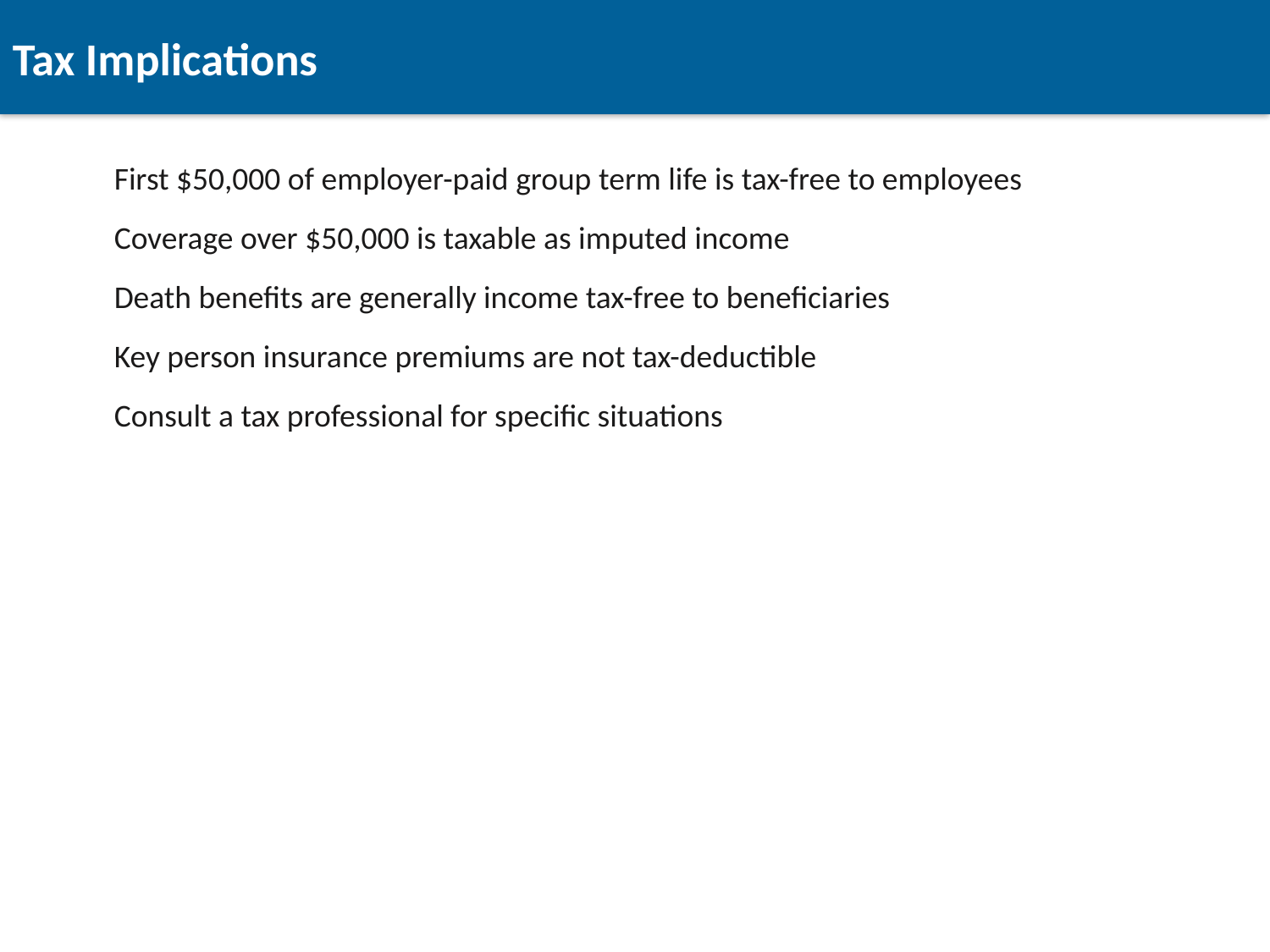

Tax Implications
First $50,000 of employer-paid group term life is tax-free to employees
Coverage over $50,000 is taxable as imputed income
Death benefits are generally income tax-free to beneficiaries
Key person insurance premiums are not tax-deductible
Consult a tax professional for specific situations